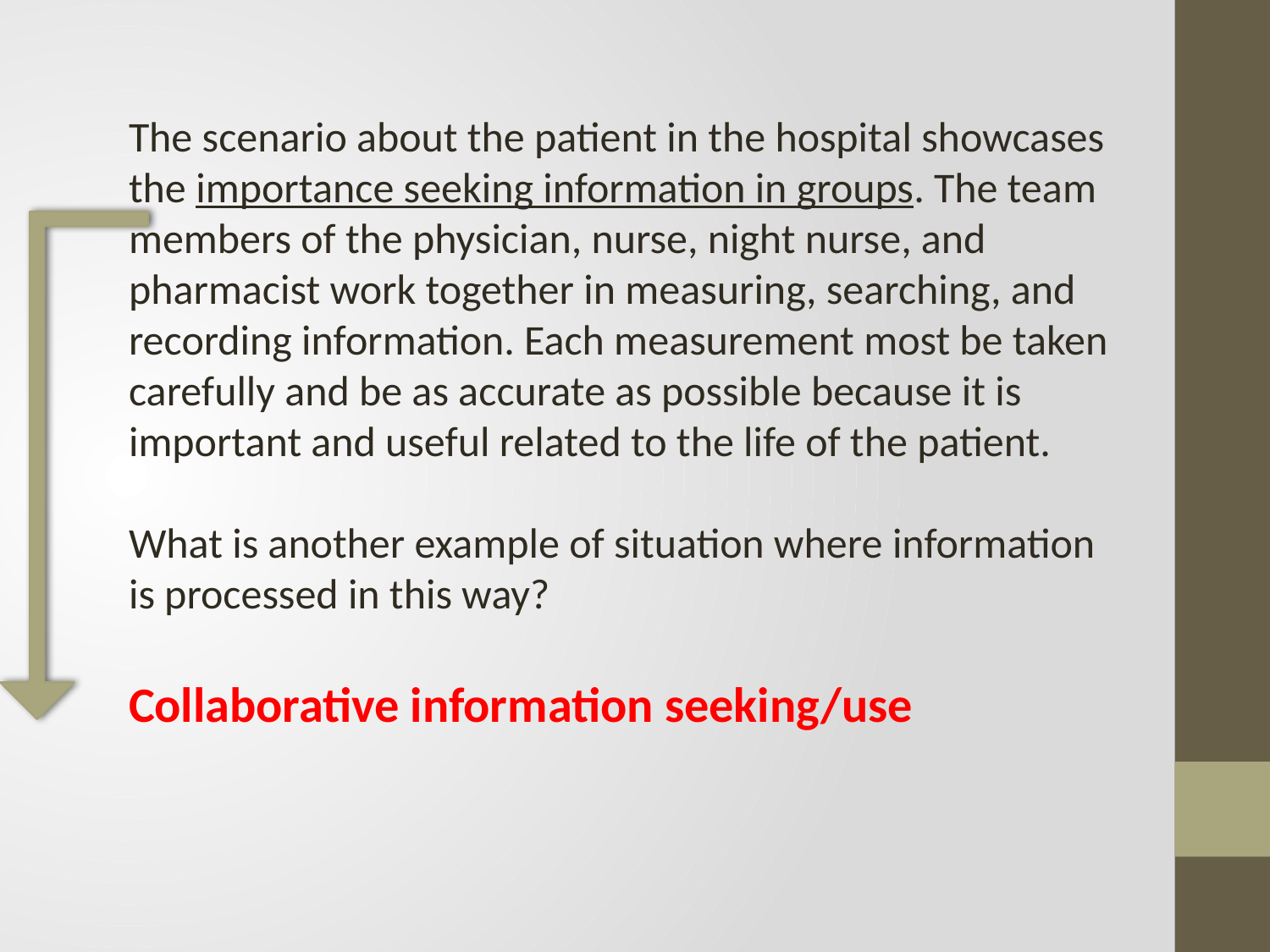

The scenario about the patient in the hospital showcases the importance seeking information in groups. The team members of the physician, nurse, night nurse, and pharmacist work together in measuring, searching, and recording information. Each measurement most be taken carefully and be as accurate as possible because it is important and useful related to the life of the patient.

What is another example of situation where information is processed in this way?

Collaborative information seeking/use